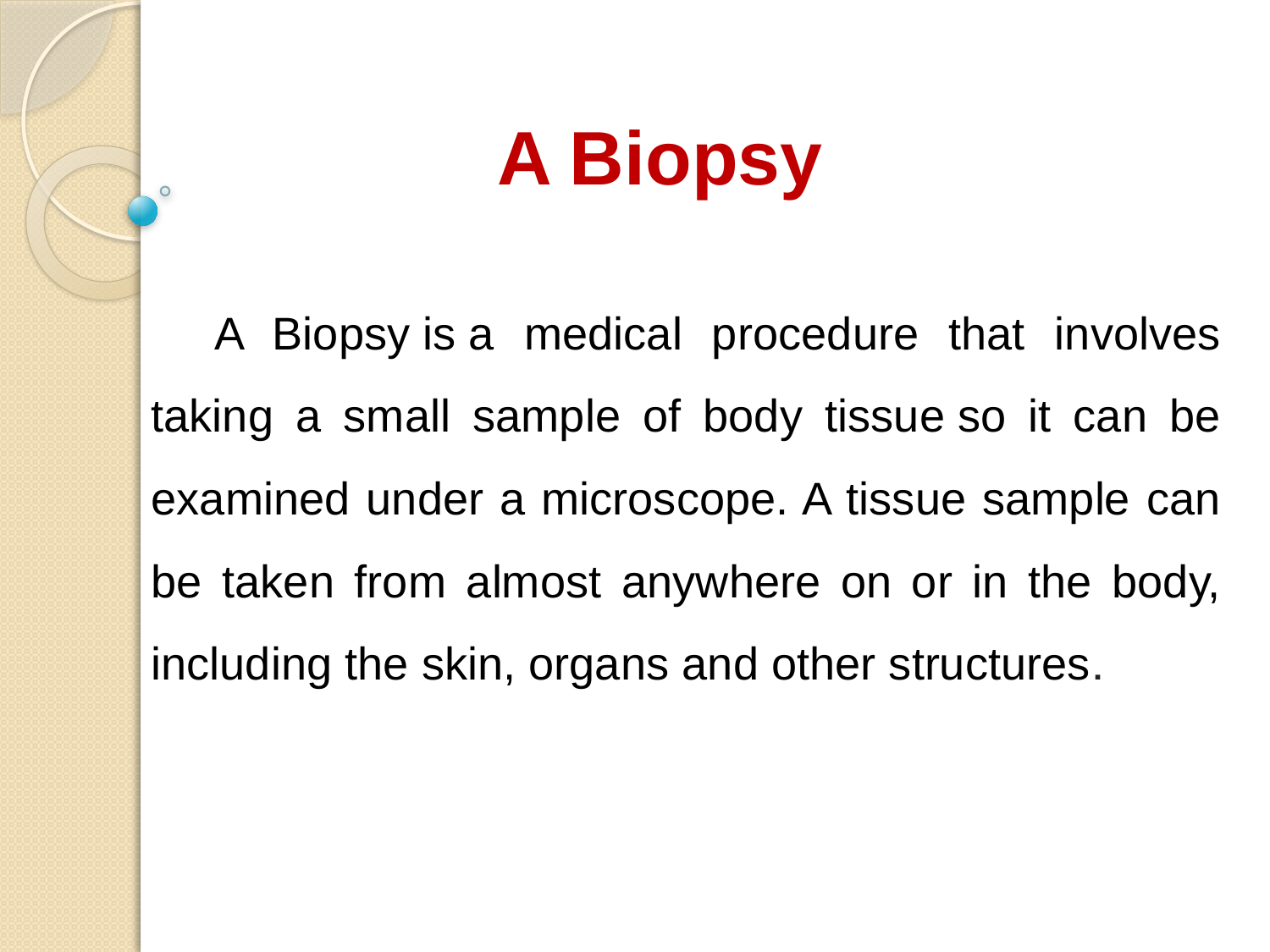

# A Biopsy
A Biopsy is a medical procedure that involves taking a small sample of body tissue so it can be examined under a microscope. A tissue sample can be taken from almost anywhere on or in the body, including the skin, organs and other structures.